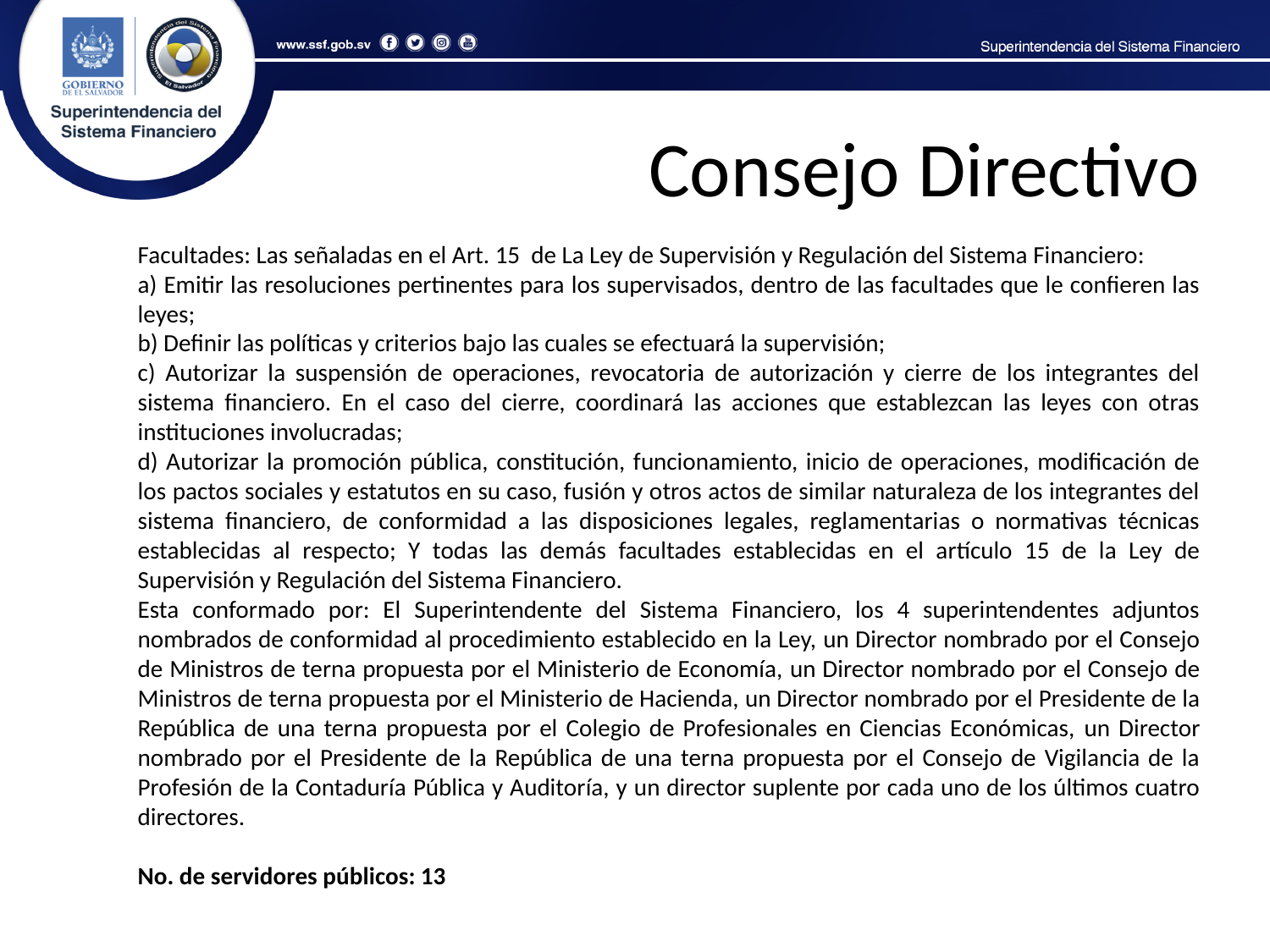

Consejo Directivo
Facultades: Las señaladas en el Art. 15  de La Ley de Supervisión y Regulación del Sistema Financiero:
a) Emitir las resoluciones pertinentes para los supervisados, dentro de las facultades que le confieren las leyes;
b) Definir las políticas y criterios bajo las cuales se efectuará la supervisión;
c) Autorizar la suspensión de operaciones, revocatoria de autorización y cierre de los integrantes del sistema financiero. En el caso del cierre, coordinará las acciones que establezcan las leyes con otras instituciones involucradas;
d) Autorizar la promoción pública, constitución, funcionamiento, inicio de operaciones, modificación de los pactos sociales y estatutos en su caso, fusión y otros actos de similar naturaleza de los integrantes del sistema financiero, de conformidad a las disposiciones legales, reglamentarias o normativas técnicas establecidas al respecto; Y todas las demás facultades establecidas en el artículo 15 de la Ley de Supervisión y Regulación del Sistema Financiero.
Esta conformado por: El Superintendente del Sistema Financiero, los 4 superintendentes adjuntos nombrados de conformidad al procedimiento establecido en la Ley, un Director nombrado por el Consejo de Ministros de terna propuesta por el Ministerio de Economía, un Director nombrado por el Consejo de Ministros de terna propuesta por el Ministerio de Hacienda, un Director nombrado por el Presidente de la República de una terna propuesta por el Colegio de Profesionales en Ciencias Económicas, un Director nombrado por el Presidente de la República de una terna propuesta por el Consejo de Vigilancia de la Profesión de la Contaduría Pública y Auditoría, y un director suplente por cada uno de los últimos cuatro directores.

No. de servidores públicos: 13